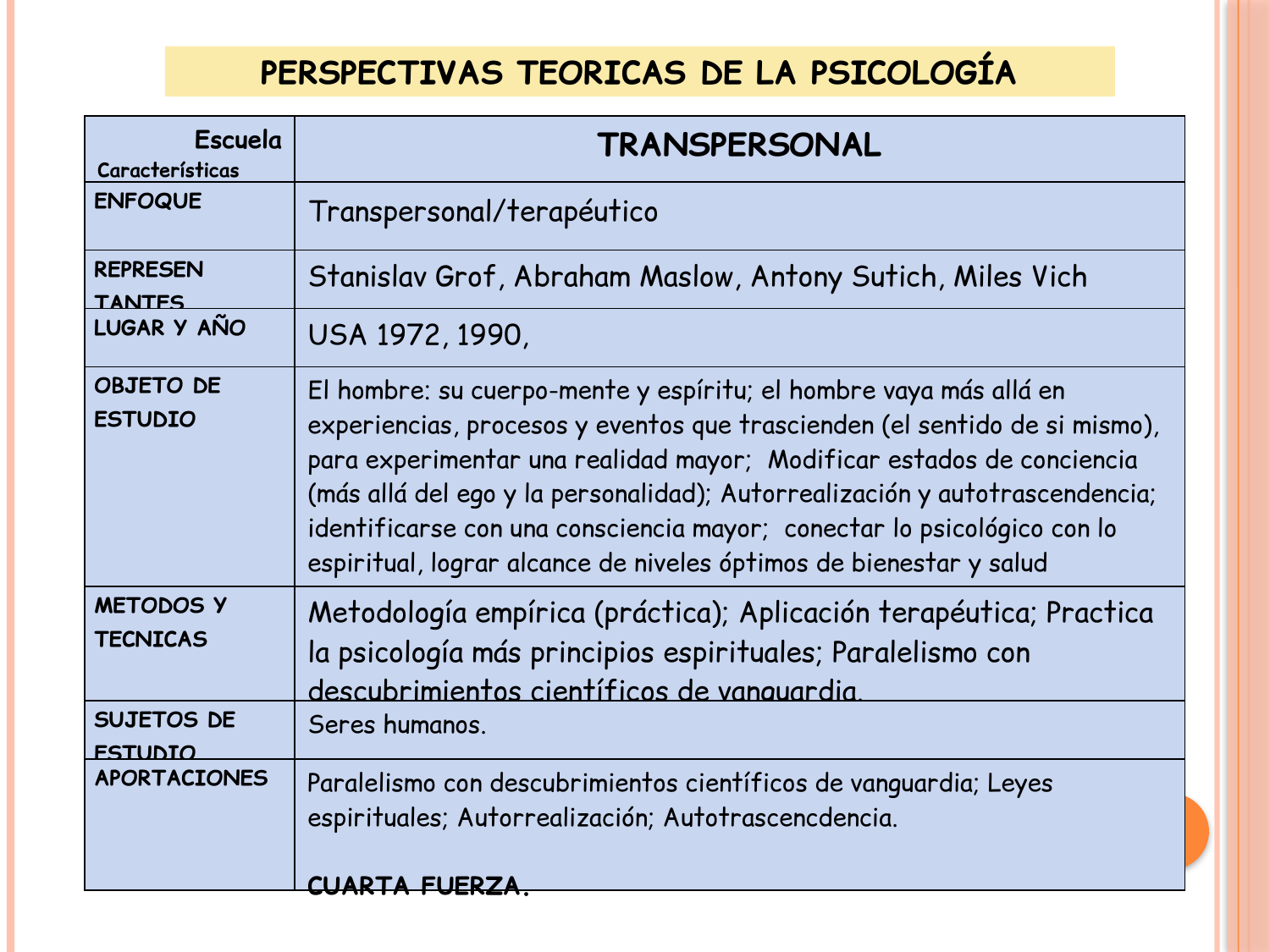

PERSPECTIVAS TEORICAS DE LA PSICOLOGÍA
| Escuela Características | TRANSPERSONAL |
| --- | --- |
| ENFOQUE | Transpersonal/terapéutico |
| REPRESEN TANTES | Stanislav Grof, Abraham Maslow, Antony Sutich, Miles Vich |
| LUGAR Y AÑO | USA 1972, 1990, |
| OBJETO DE ESTUDIO | El hombre: su cuerpo-mente y espíritu; el hombre vaya más allá en experiencias, procesos y eventos que trascienden (el sentido de si mismo), para experimentar una realidad mayor; Modificar estados de conciencia (más allá del ego y la personalidad); Autorrealización y autotrascendencia; identificarse con una consciencia mayor; conectar lo psicológico con lo espiritual, lograr alcance de niveles óptimos de bienestar y salud psicológica |
| METODOS Y TECNICAS | Metodología empírica (práctica); Aplicación terapéutica; Practica la psicología más principios espirituales; Paralelismo con descubrimientos científicos de vanguardia. |
| SUJETOS DE ESTUDIO | Seres humanos. |
| APORTACIONES | Paralelismo con descubrimientos científicos de vanguardia; Leyes espirituales; Autorrealización; Autotrascencdencia. CUARTA FUERZA. |